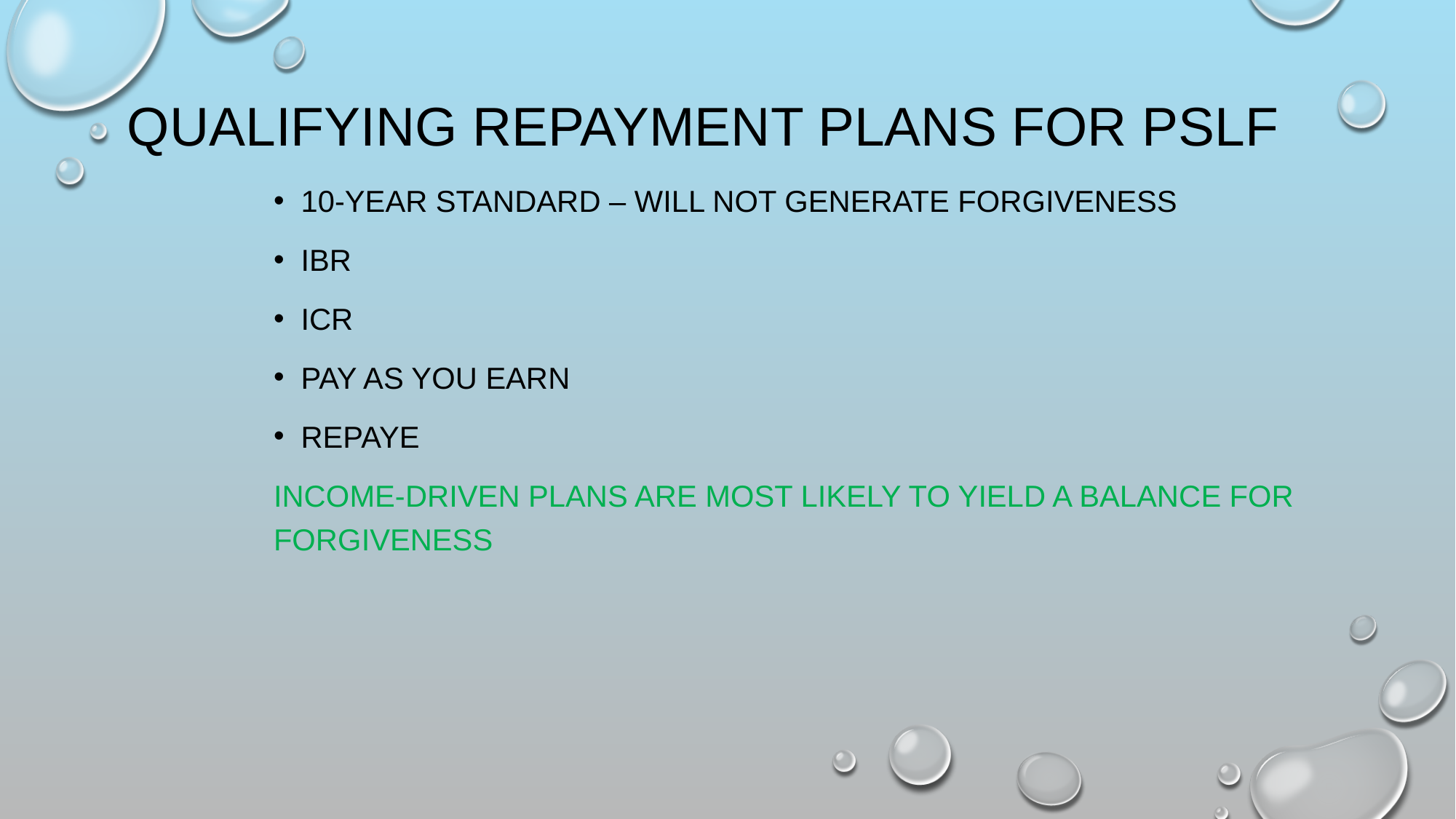

# QUALIFYING REPAYMENT PLANS FOR PSLF
10-Year Standard – WILL NOT GENERATE FORGIVENESS
IBR
ICR
Pay As You Earn
REPAYE
Income-driven plans are most likely to yield a balance for forgiveness